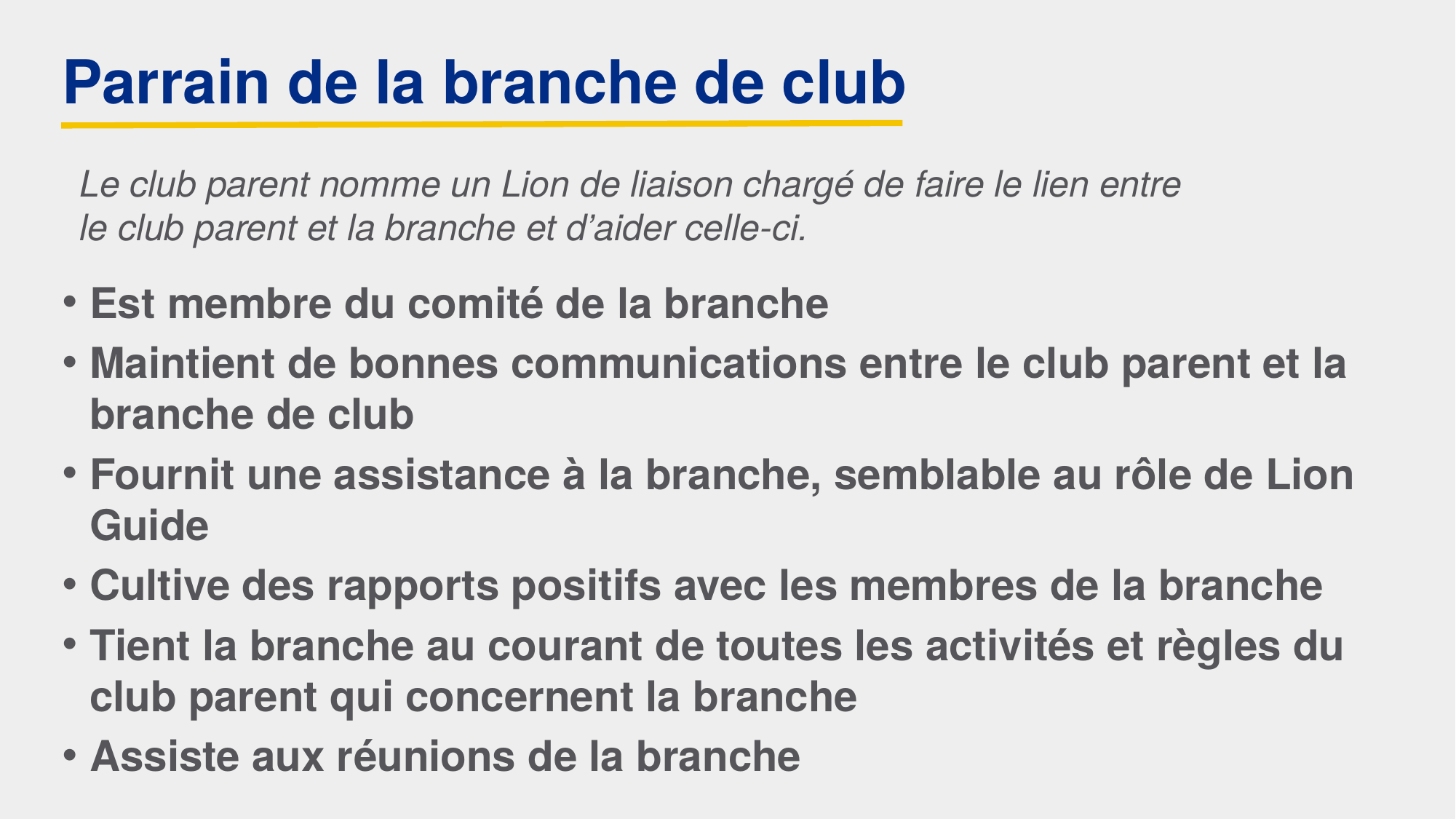

# Parrain de la branche de club
Le club parent nomme un Lion de liaison chargé de faire le lien entre
le club parent et la branche et d’aider celle-ci.

Est membre du comité de la branche
Maintient de bonnes communications entre le club parent et la branche de club
Fournit une assistance à la branche, semblable au rôle de Lion Guide
Cultive des rapports positifs avec les membres de la branche
Tient la branche au courant de toutes les activités et règles du club parent qui concernent la branche
Assiste aux réunions de la branche